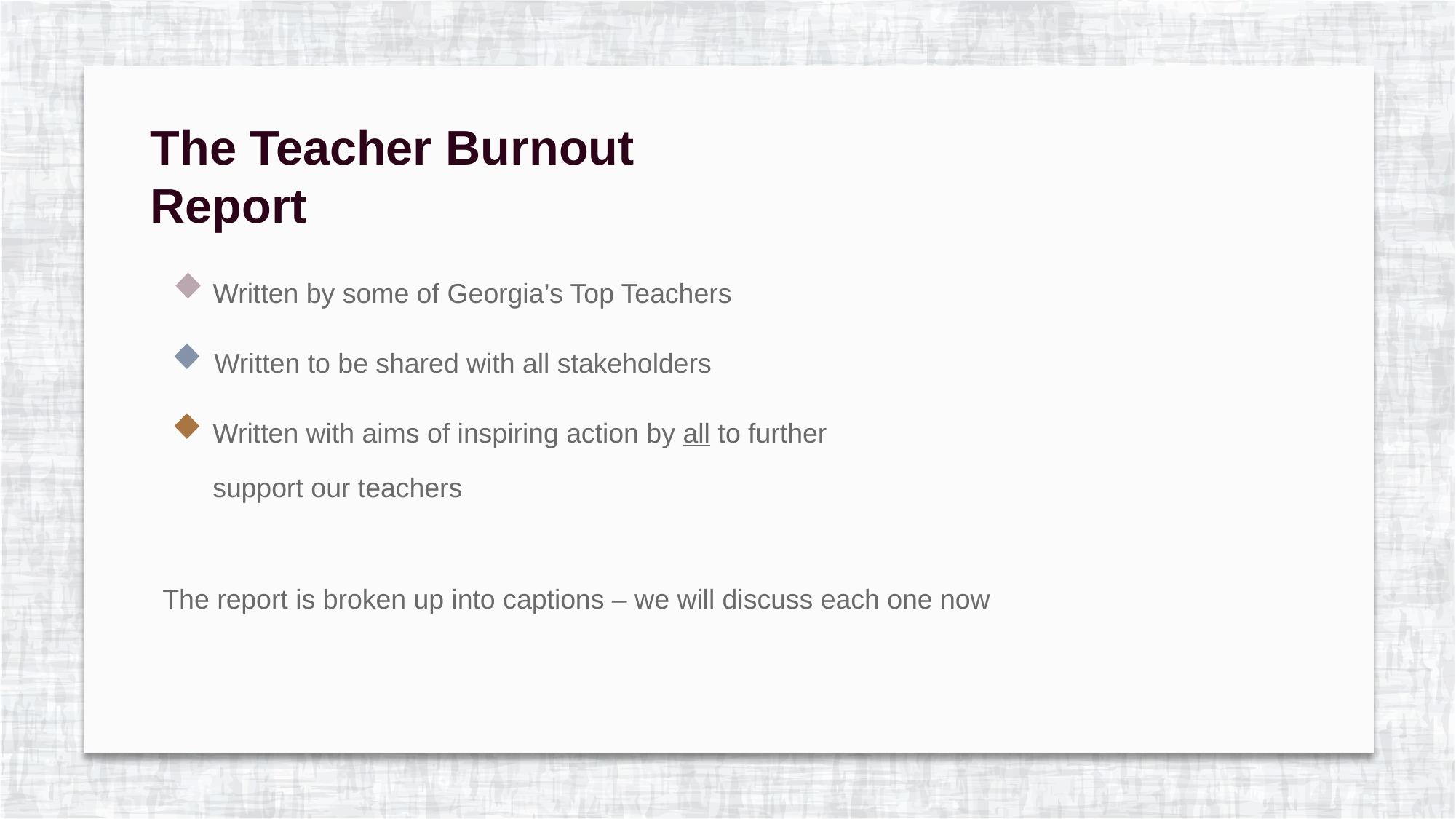

The Teacher Burnout Report
Written by some of Georgia’s Top Teachers

Written to be shared with all stakeholders

Written with aims of inspiring action by all to further support our teachers

The report is broken up into captions – we will discuss each one now